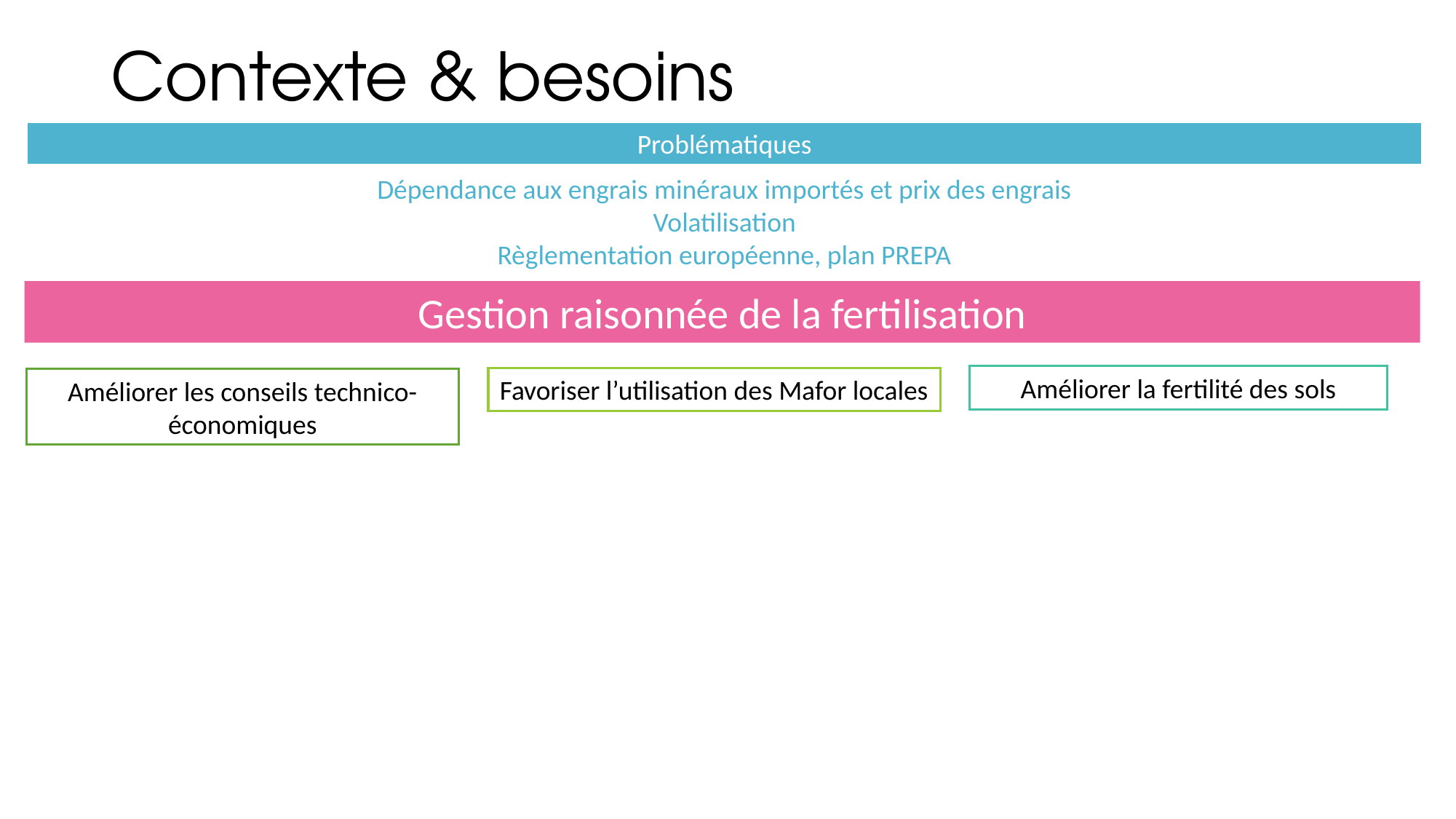

# Contexte & besoins
Problématiques
Dépendance aux engrais minéraux importés et prix des engrais
Volatilisation
Règlementation européenne, plan PREPA
Gestion raisonnée de la fertilisation
Améliorer la fertilité des sols
Favoriser l’utilisation des Mafor locales
Améliorer les conseils technico-économiques